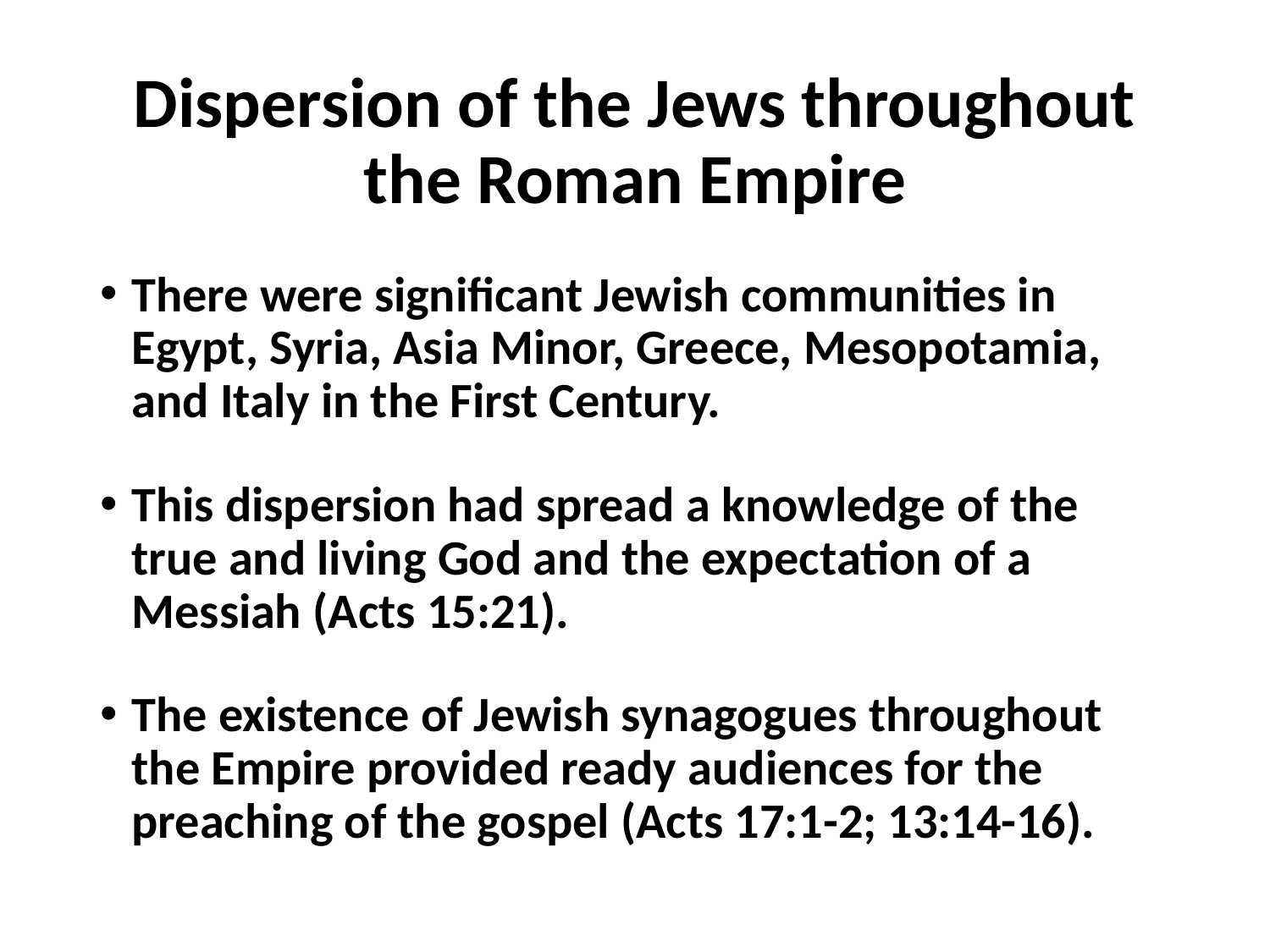

# Dispersion of the Jews throughout the Roman Empire
There were significant Jewish communities in Egypt, Syria, Asia Minor, Greece, Mesopotamia, and Italy in the First Century.

This dispersion had spread a knowledge of the true and living God and the expectation of a Messiah (Acts 15:21).

The existence of Jewish synagogues throughout the Empire provided ready audiences for the preaching of the gospel (Acts 17:1-2; 13:14-16).